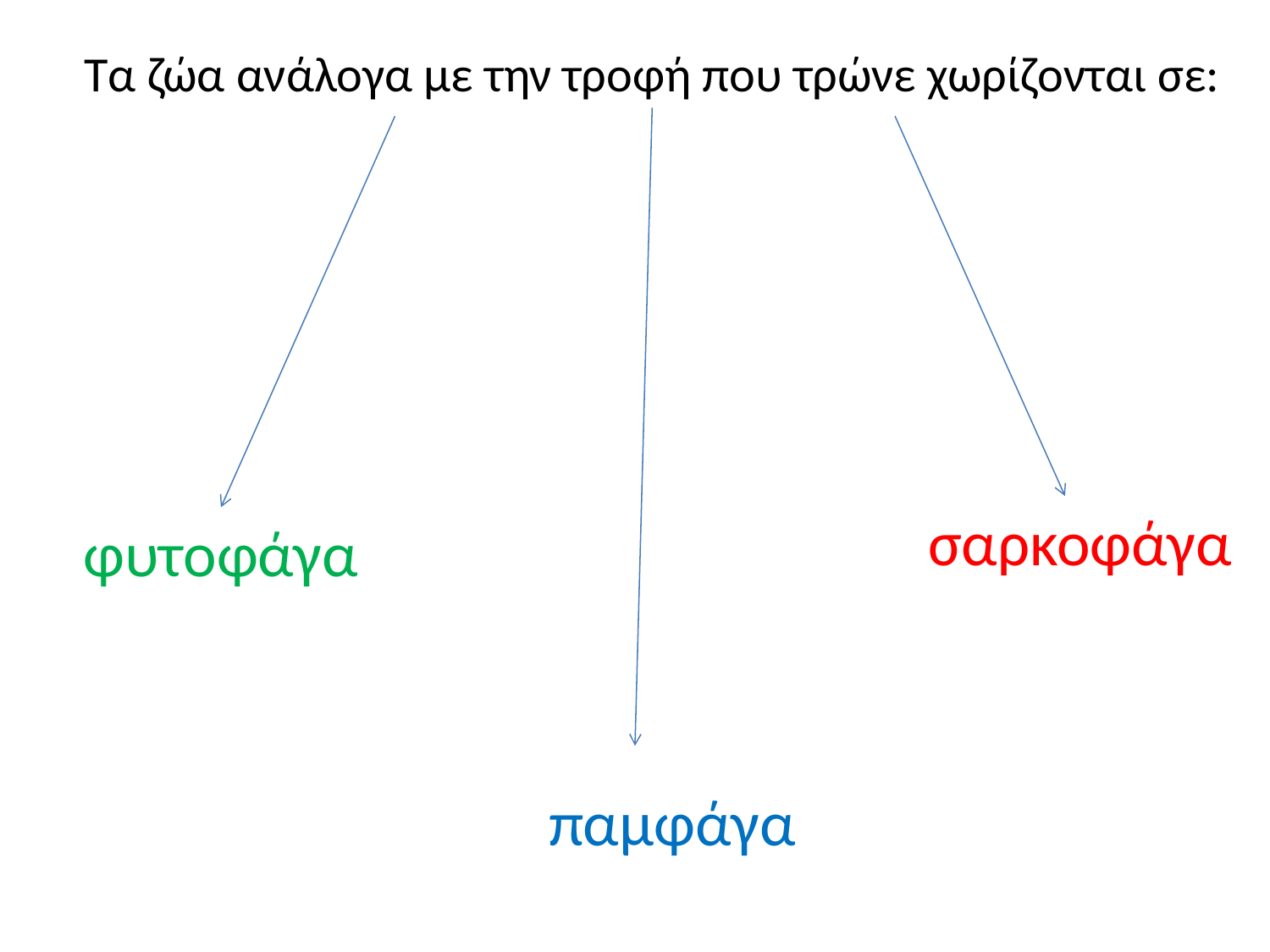

Τα ζώα ανάλογα με την τροφή που τρώνε χωρίζονται σε:
σαρκοφάγα
φυτοφάγα
παμφάγα